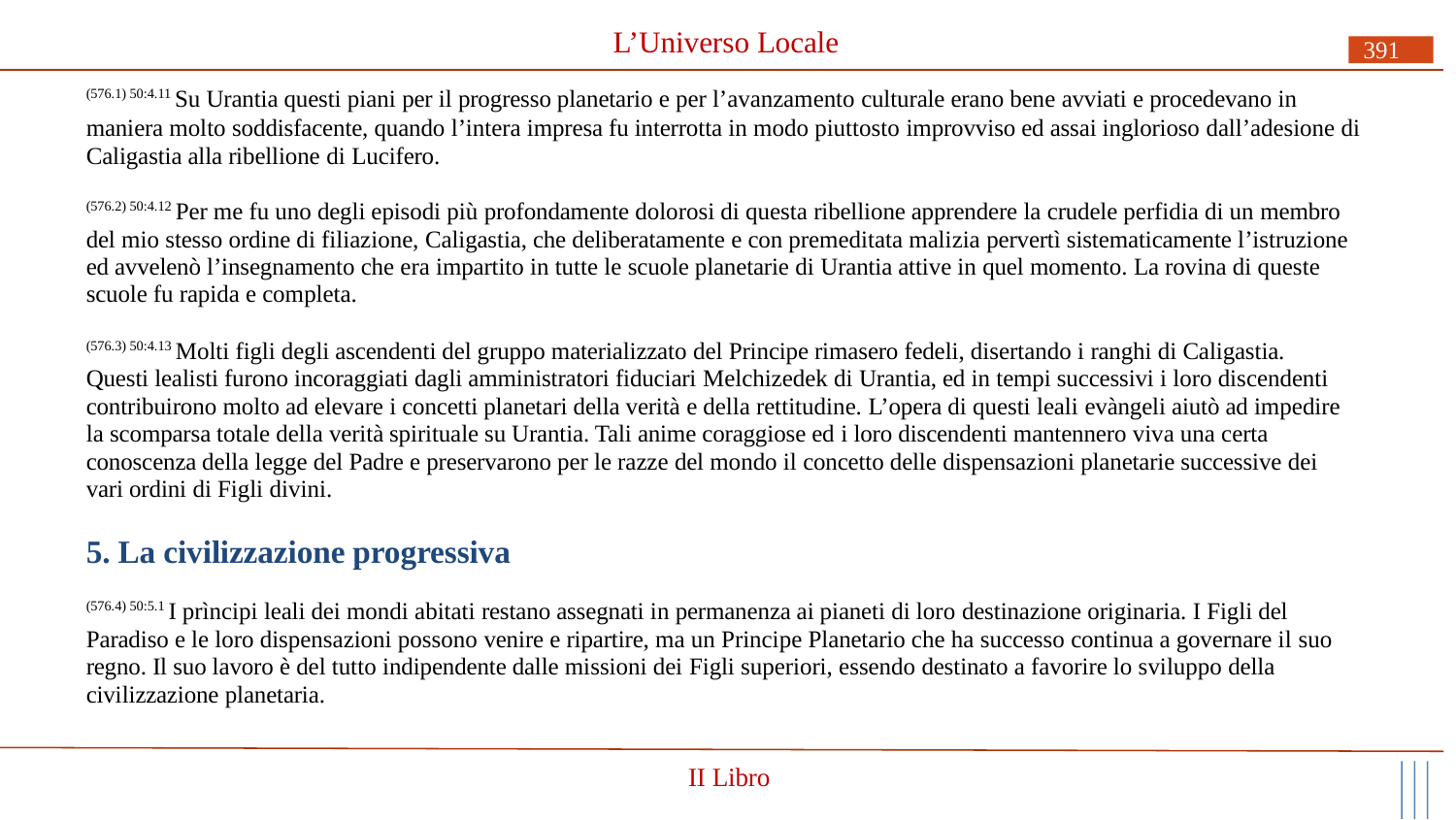

# L’Universo Locale
391

(576.1) 50:4.11 Su Urantia questi piani per il progresso planetario e per l’avanzamento culturale erano bene avviati e procedevano in
maniera molto soddisfacente, quando l’intera impresa fu interrotta in modo piuttosto improvviso ed assai inglorioso dall’adesione di  Caligastia alla ribellione di Lucifero.

(576.2) 50:4.12 Per me fu uno degli episodi più profondamente dolorosi di questa ribellione apprendere la crudele perfidia di un membro  del mio stesso ordine di filiazione, Caligastia, che deliberatamente e con premeditata malizia pervertì sistematicamente l’istruzione  ed avvelenò l’insegnamento che era impartito in tutte le scuole planetarie di Urantia attive in quel momento. La rovina di queste  scuole fu rapida e completa.

(576.3) 50:4.13 Molti figli degli ascendenti del gruppo materializzato del Principe rimasero fedeli, disertando i ranghi di Caligastia.  Questi lealisti furono incoraggiati dagli amministratori fiduciari Melchizedek di Urantia, ed in tempi successivi i loro discendenti  contribuirono molto ad elevare i concetti planetari della verità e della rettitudine. L’opera di questi leali evàngeli aiutò ad impedire  la scomparsa totale della verità spirituale su Urantia. Tali anime coraggiose ed i loro discendenti mantennero viva una certa  conoscenza della legge del Padre e preservarono per le razze del mondo il concetto delle dispensazioni planetarie successive dei  vari ordini di Figli divini.

5. La civilizzazione progressiva
(576.4) 50:5.1 I prìncipi leali dei mondi abitati restano assegnati in permanenza ai pianeti di loro destinazione originaria. I Figli del  Paradiso e le loro dispensazioni possono venire e ripartire, ma un Principe Planetario che ha successo continua a governare il suo  regno. Il suo lavoro è del tutto indipendente dalle missioni dei Figli superiori, essendo destinato a favorire lo sviluppo della  civilizzazione planetaria.

II Libro